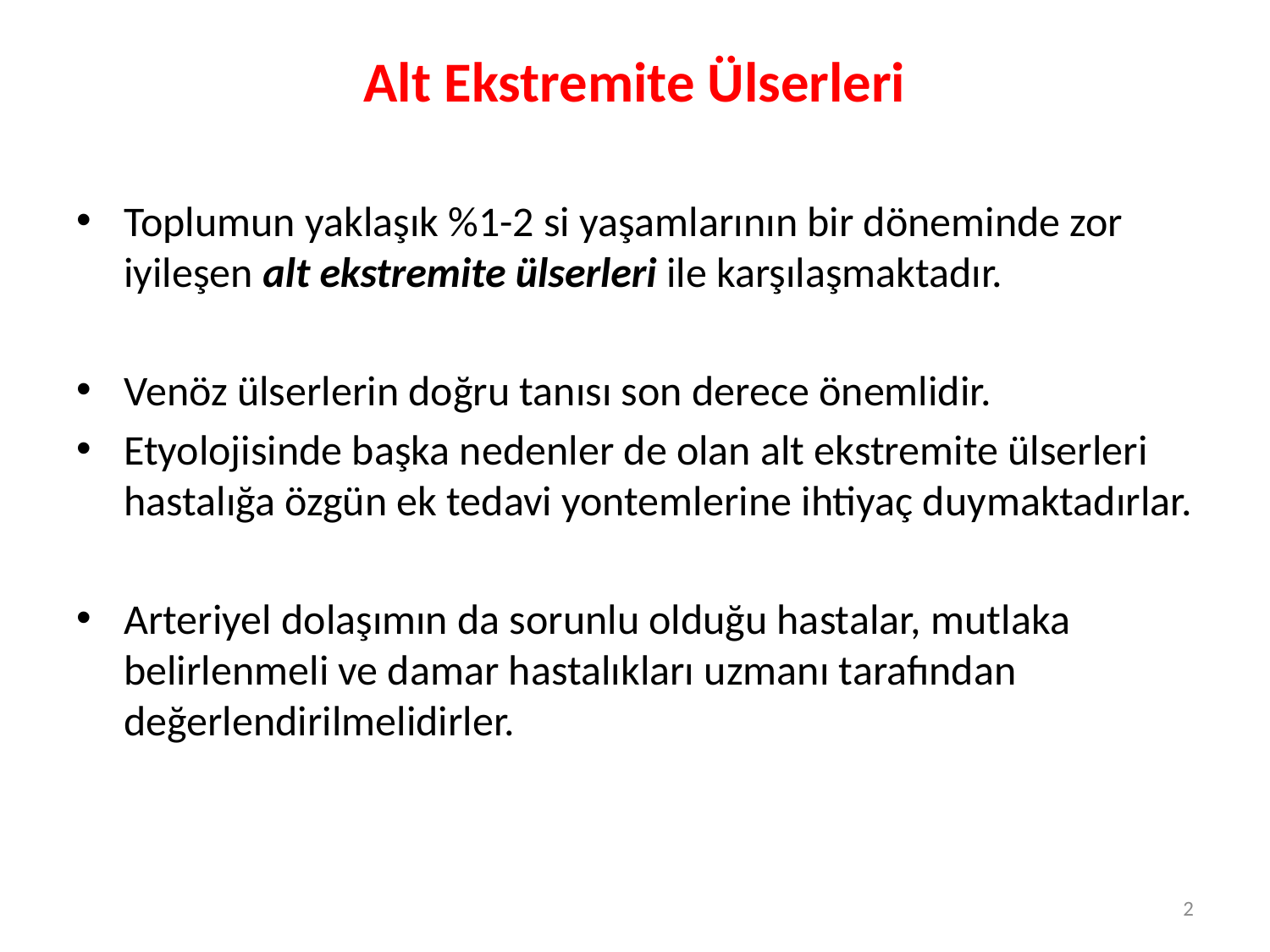

# Alt Ekstremite Ülserleri
Toplumun yaklaşık %1-2 si yaşamlarının bir döneminde zor iyileşen alt ekstremite ülserleri ile karşılaşmaktadır.

Venöz ülserlerin doğru tanısı son derece önemlidir.
Etyolojisinde başka nedenler de olan alt ekstremite ülserleri hastalığa özgün ek tedavi yontemlerine ihtiyaç duymaktadırlar.

Arteriyel dolaşımın da sorunlu olduğu hastalar, mutlaka belirlenmeli ve damar hastalıkları uzmanı tarafından değerlendirilmelidirler.

2